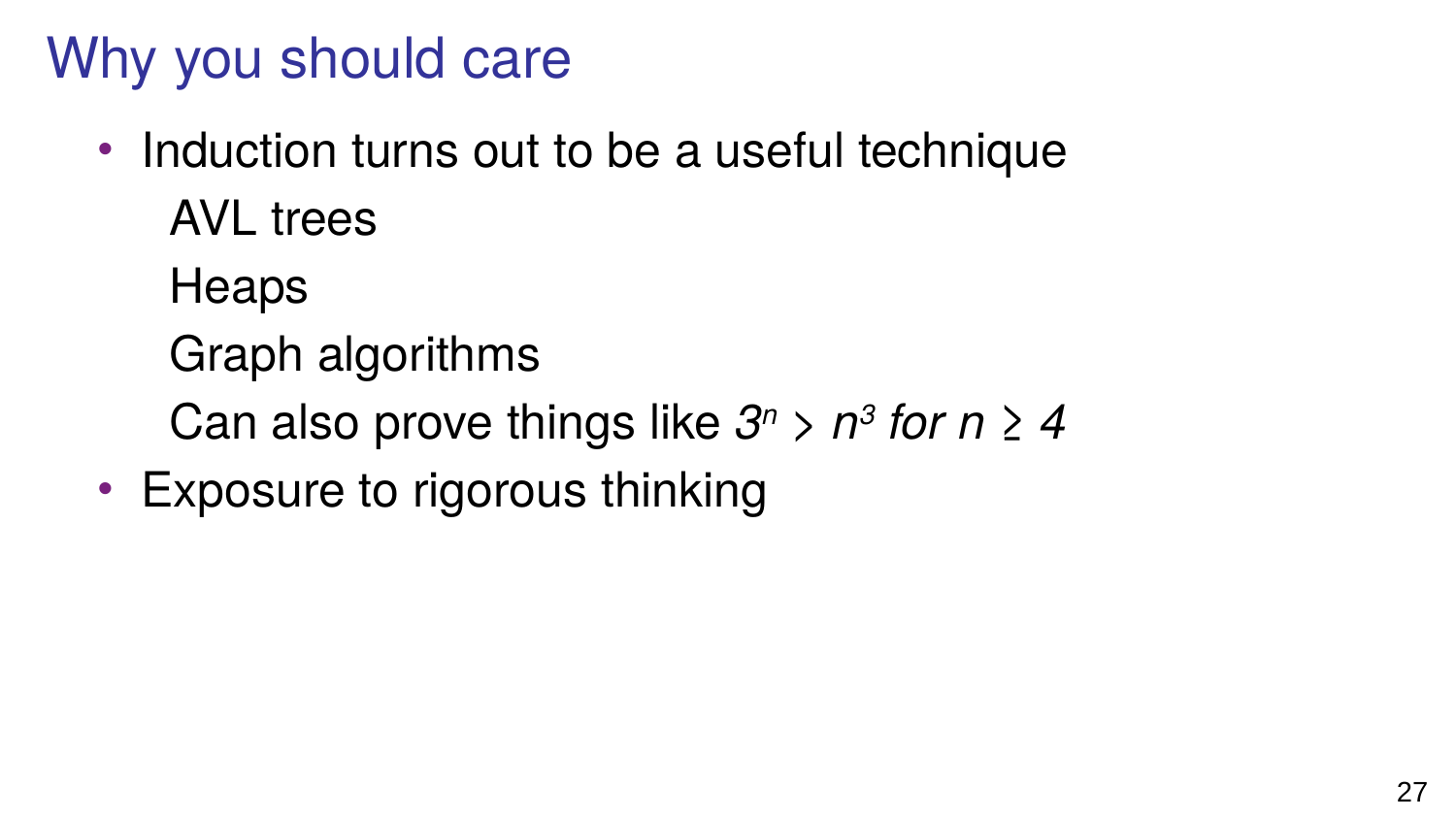

# Why you should care
Induction turns out to be a useful technique
AVL trees
Heaps
Graph algorithms
Can also prove things like 3n > n3 for n ≥ 4
Exposure to rigorous thinking
27